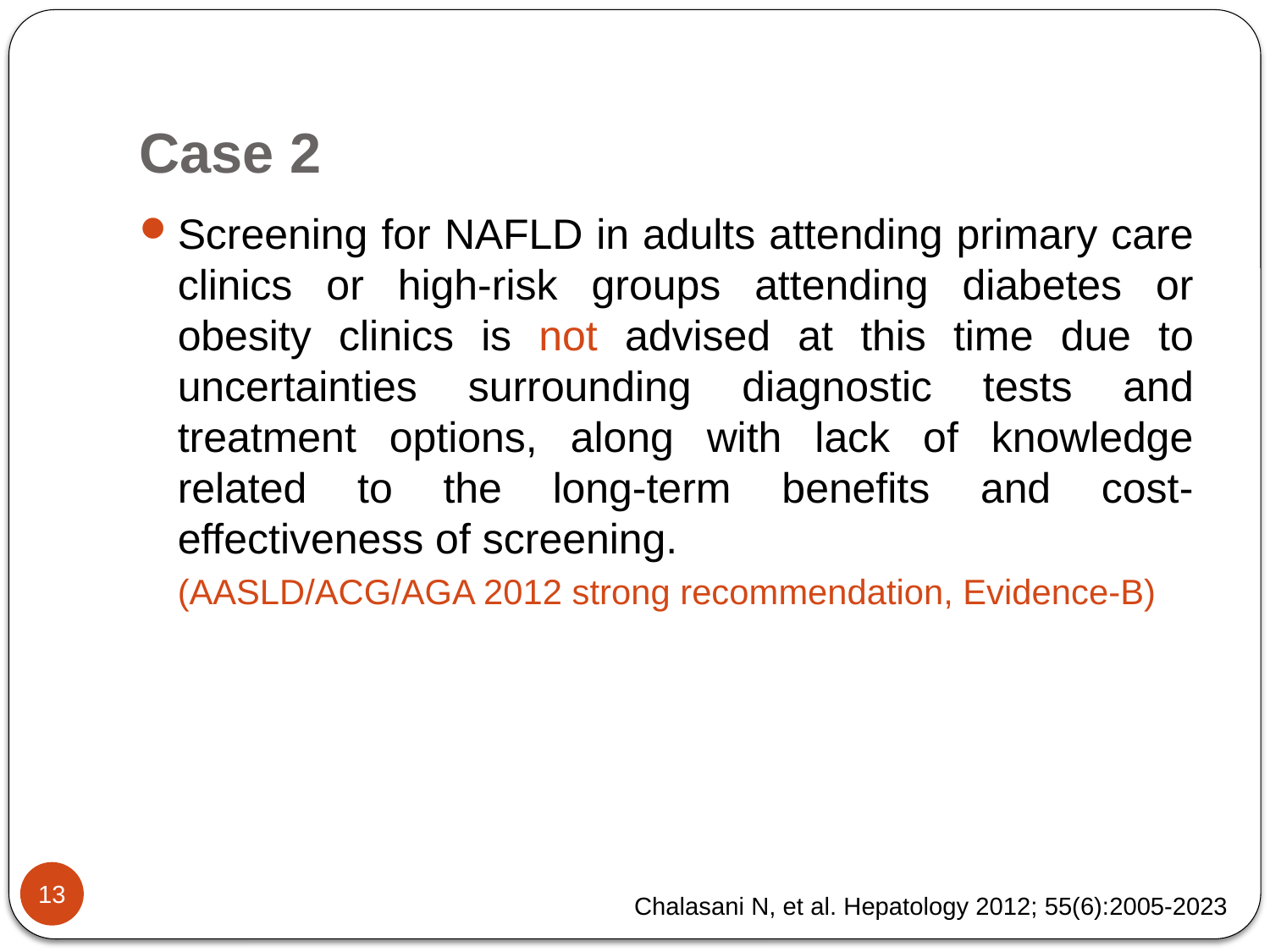

# Case 2
Screening for NAFLD in adults attending primary care clinics or high-risk groups attending diabetes or obesity clinics is not advised at this time due to uncertainties surrounding diagnostic tests and treatment options, along with lack of knowledge related to the long-term benefits and cost-effectiveness of screening.
(AASLD/ACG/AGA 2012 strong recommendation, Evidence-B)
13
Chalasani N, et al. Hepatology 2012; 55(6):2005-2023